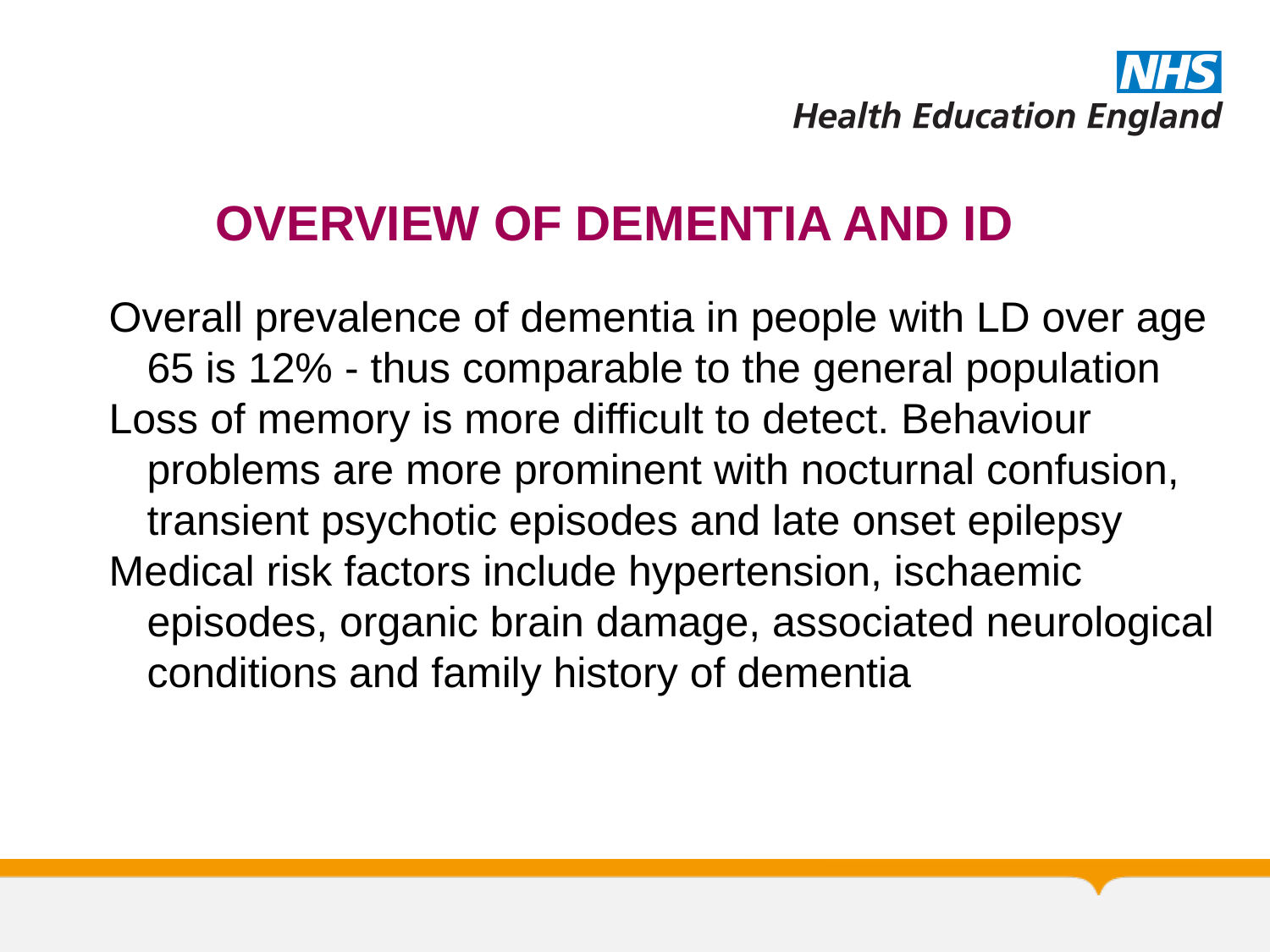

OVERVIEW OF DEMENTIA AND ID
Overall prevalence of dementia in people with LD over age 65 is 12% - thus comparable to the general population
Loss of memory is more difficult to detect. Behaviour problems are more prominent with nocturnal confusion, transient psychotic episodes and late onset epilepsy
Medical risk factors include hypertension, ischaemic episodes, organic brain damage, associated neurological conditions and family history of dementia